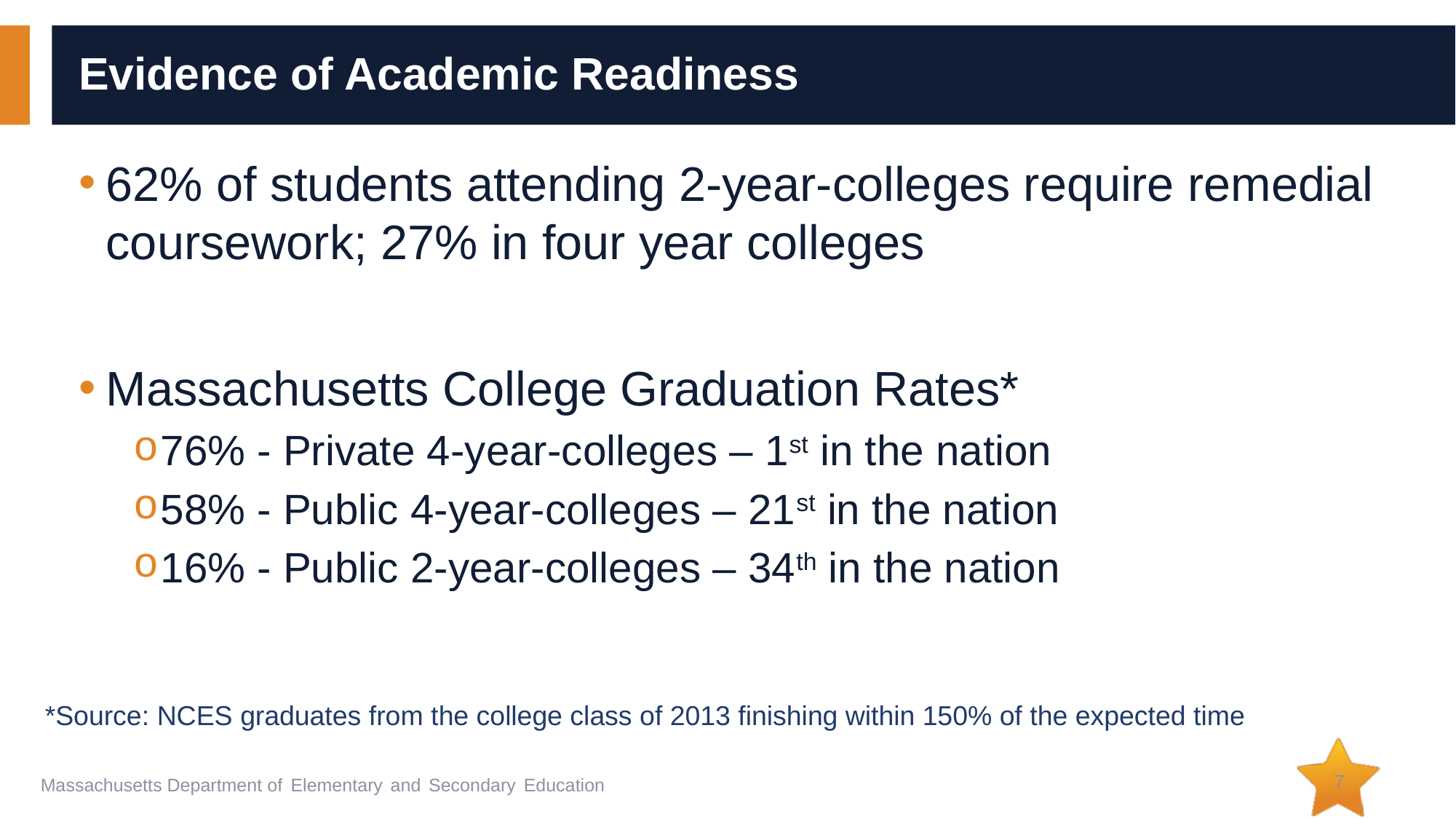

# Evidence of Academic Readiness
62% of students attending 2-year-colleges require remedial coursework; 27% in four year colleges

Massachusetts College Graduation Rates*
76% - Private 4-year-colleges – 1st in the nation
58% - Public 4-year-colleges – 21st in the nation
16% - Public 2-year-colleges – 34th in the nation

*Source: NCES graduates from the college class of 2013 finishing within 150% of the expected time
7